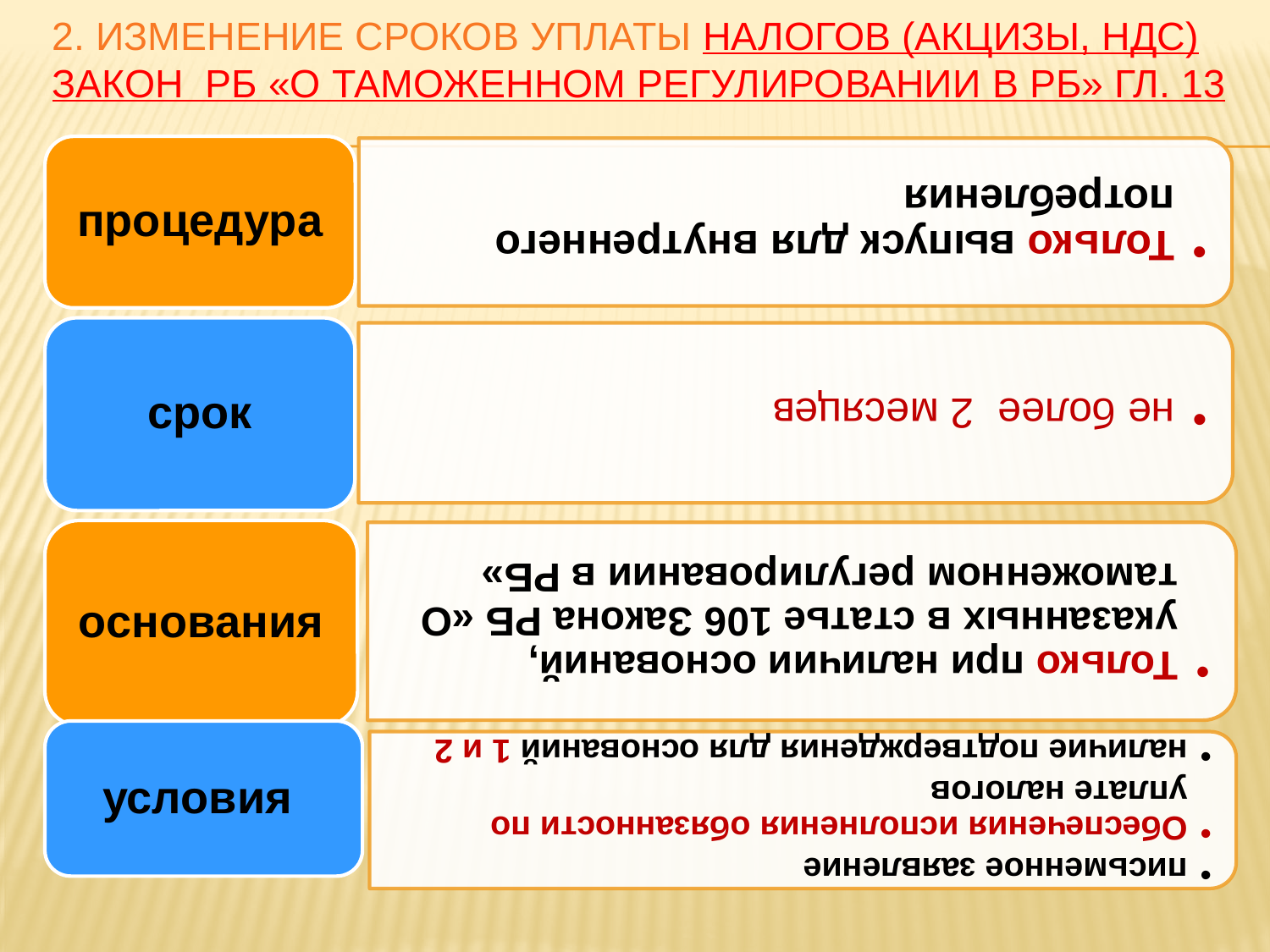

# 2. ИЗМЕНЕНИЕ СРОКОВ УПЛАТЫ НАЛОГОВ (Акцизы, НДС) ЗАКОН  РБ «О ТАМОЖЕННОМ РЕГУЛИРОВАНИИ В РБ» гл. 13
Только выпуск для внутреннего потребления
процедура
не более  2 месяцев
срок
Только при наличии оснований, указанных в статье 106 Закона РБ «О таможенном регулировании в РБ»
основания
письменное заявление
Обеспечения исполнения обязанности по  уплате налогов
наличие подтверждения для оснований 1 и 2
условия